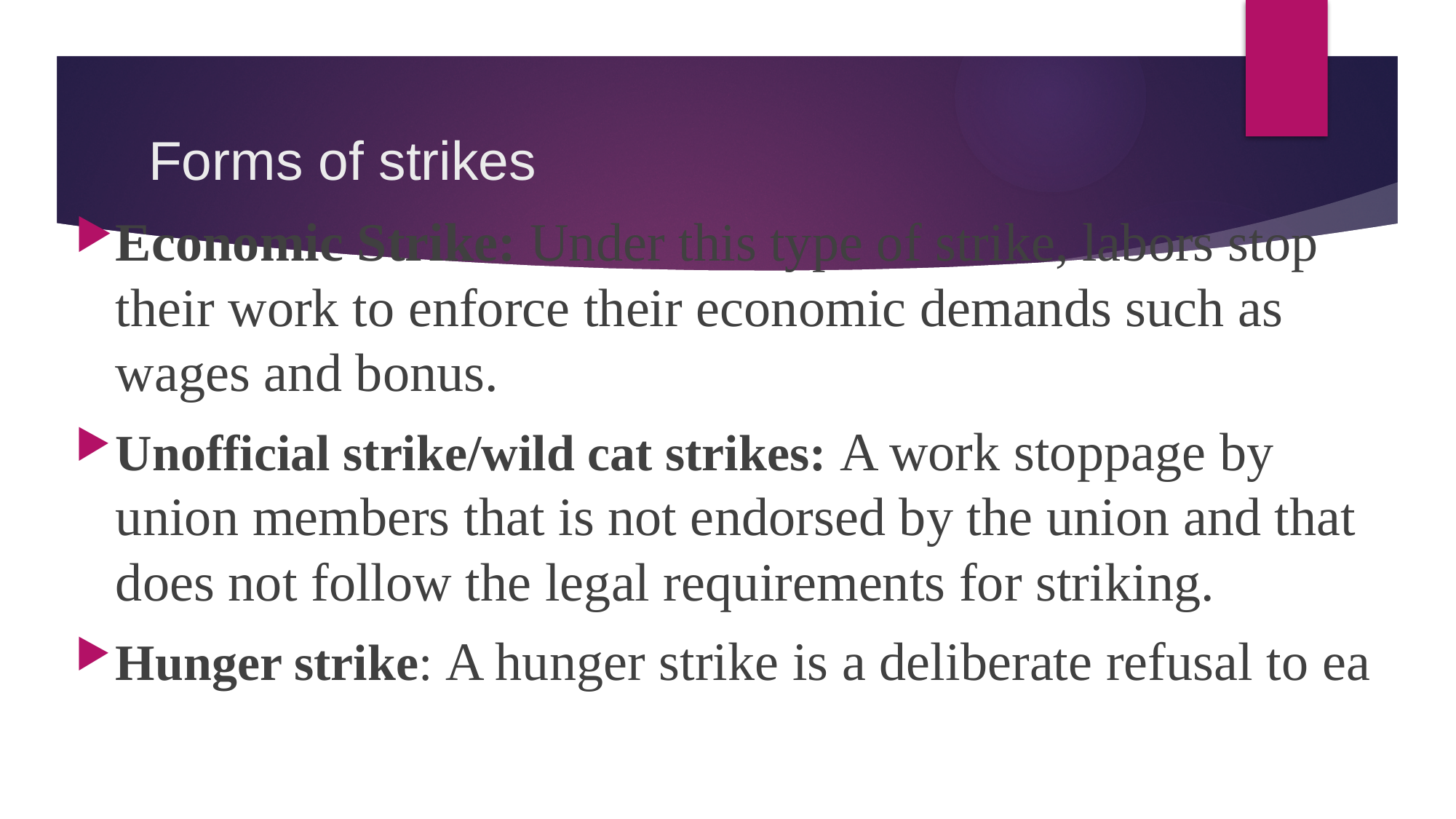

# Forms of strikes
Economic Strike: Under this type of strike, labors stop their work to enforce their economic demands such as wages and bonus.
Unofficial strike/wild cat strikes: A work stoppage by union members that is not endorsed by the union and that does not follow the legal requirements for striking.
Hunger strike: A hunger strike is a deliberate refusal to ea